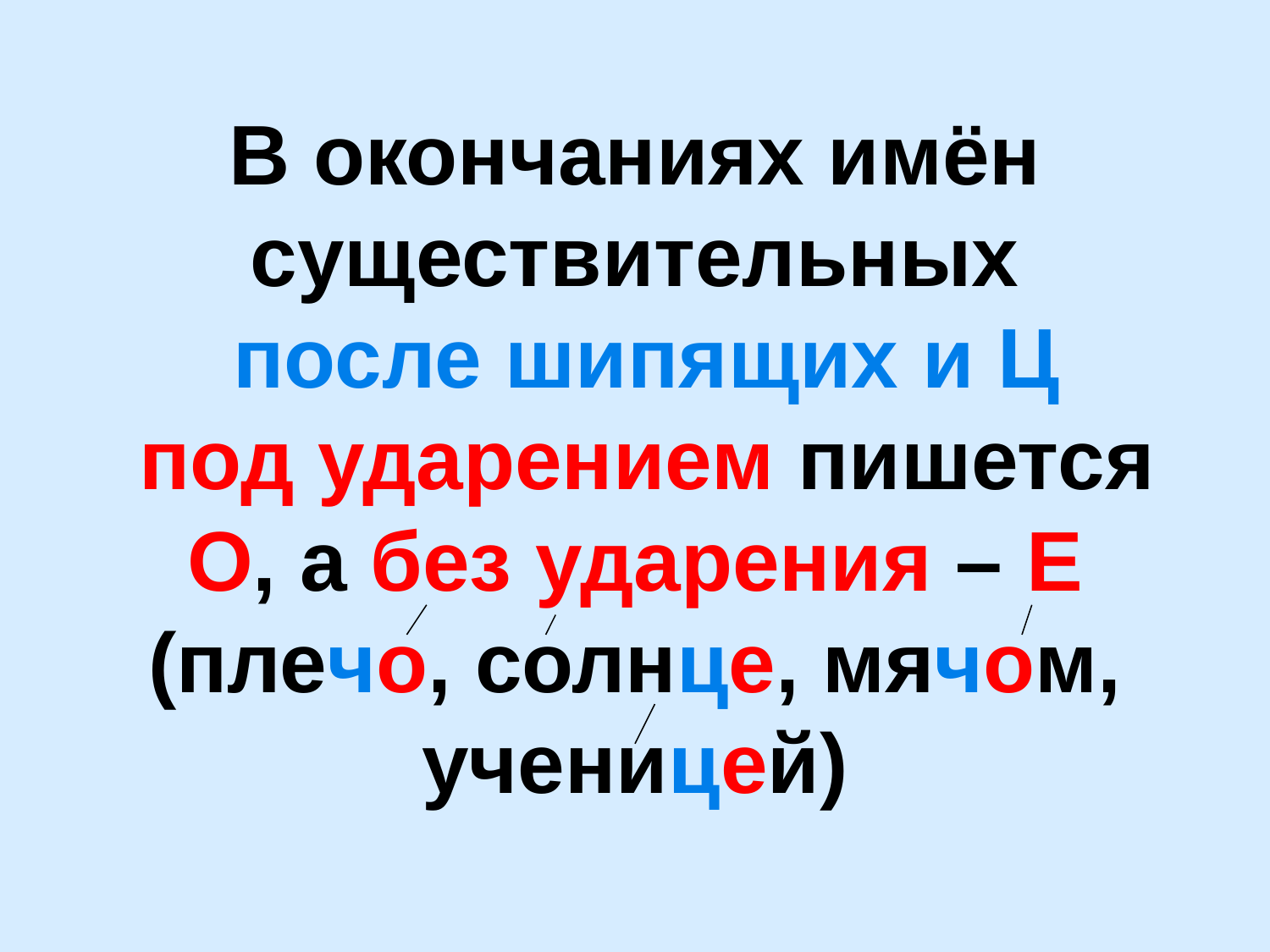

# В окончаниях имён существительных после шипящих и Ц под ударением пишется О, а без ударения – Е (плечо, солнце, мячом, ученицей)